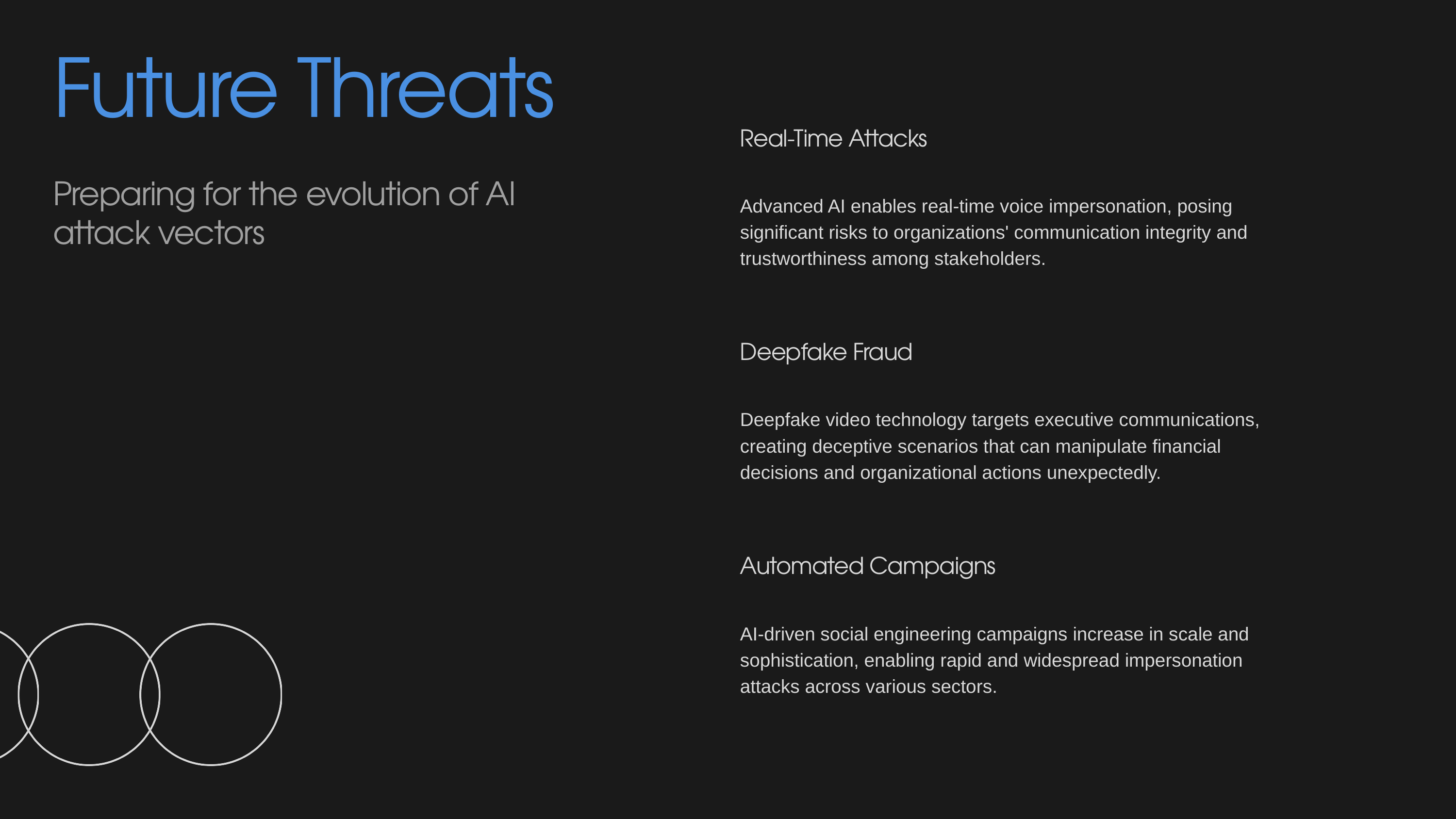

Future Threats
Preparing for the evolution of AI attack vectors
Real-Time Attacks
Advanced AI enables real-time voice impersonation, posing significant risks to organizations' communication integrity and trustworthiness among stakeholders.
Deepfake Fraud
Deepfake video technology targets executive communications, creating deceptive scenarios that can manipulate financial decisions and organizational actions unexpectedly.
Automated Campaigns
AI-driven social engineering campaigns increase in scale and sophistication, enabling rapid and widespread impersonation attacks across various sectors.